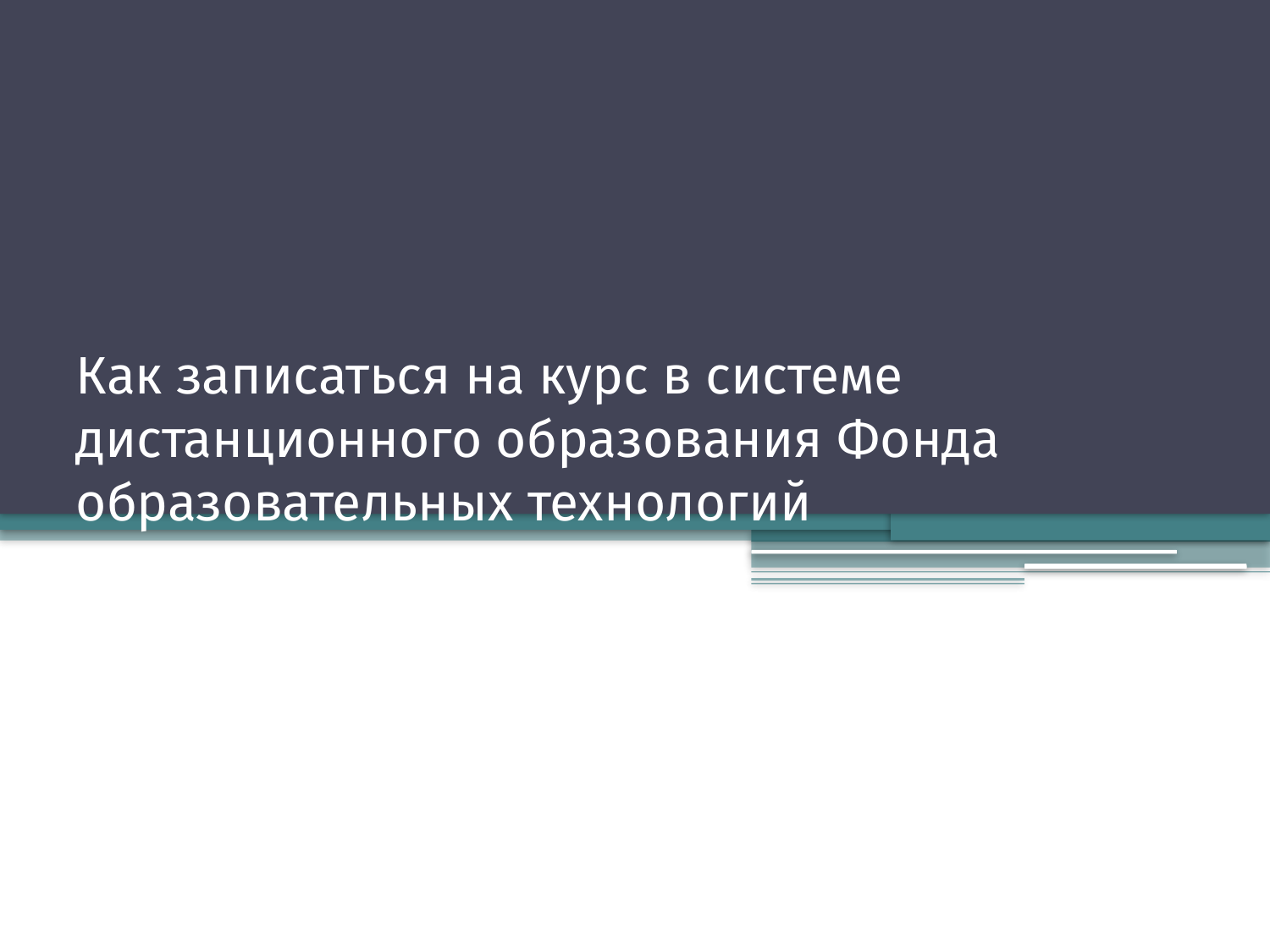

# Как записаться на курс в системе дистанционного образования Фонда образовательных технологий